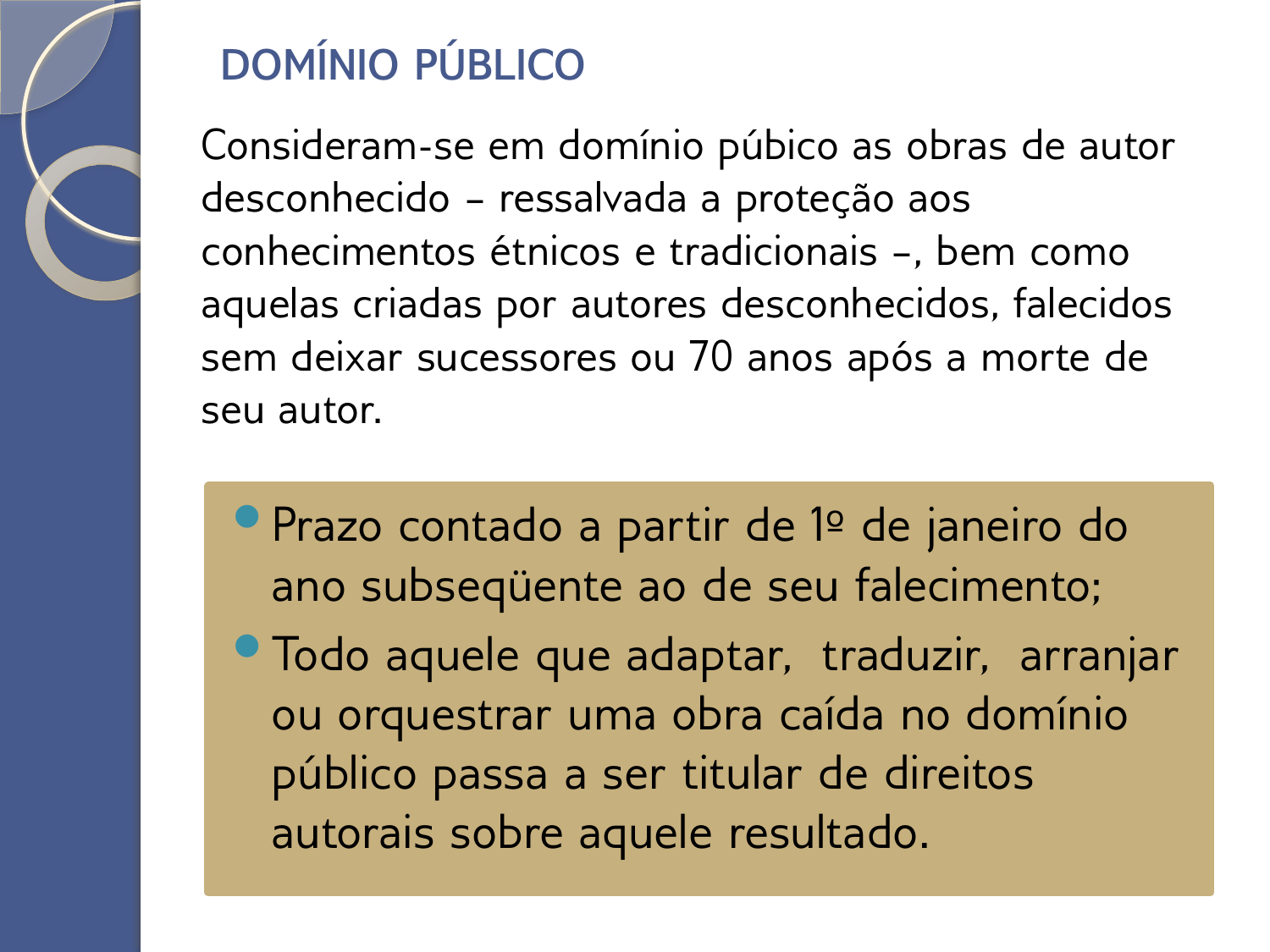

DOMÍNIO PÚBLICO
Consideram-se em domínio púbico as obras de autor desconhecido – ressalvada a proteção aos conhecimentos étnicos e tradicionais –, bem como aquelas criadas por autores desconhecidos, falecidos sem deixar sucessores ou 70 anos após a morte de seu autor.
Prazo contado a partir de 1º de janeiro do ano subseqüente ao de seu falecimento;
Todo aquele que adaptar,  traduzir,  arranjar ou orquestrar uma obra caída no domínio público passa a ser titular de direitos autorais sobre aquele resultado.